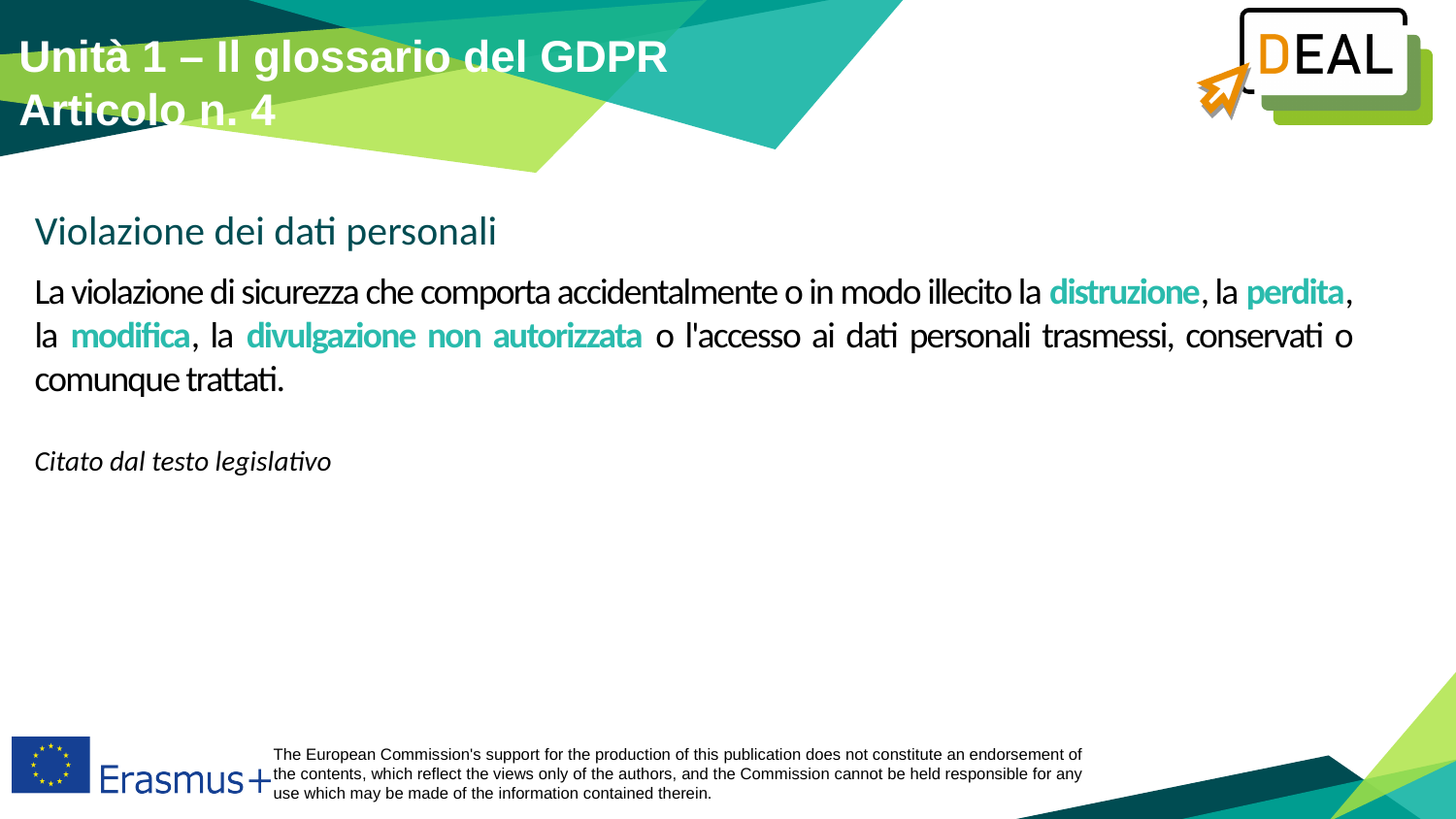

Unità 1 – Il glossario del GDPR
Articolo n. 4
Violazione dei dati personali
La violazione di sicurezza che comporta accidentalmente o in modo illecito la distruzione, la perdita, la modifica, la divulgazione non autorizzata o l'accesso ai dati personali trasmessi, conservati o comunque trattati.

Citato dal testo legislativo